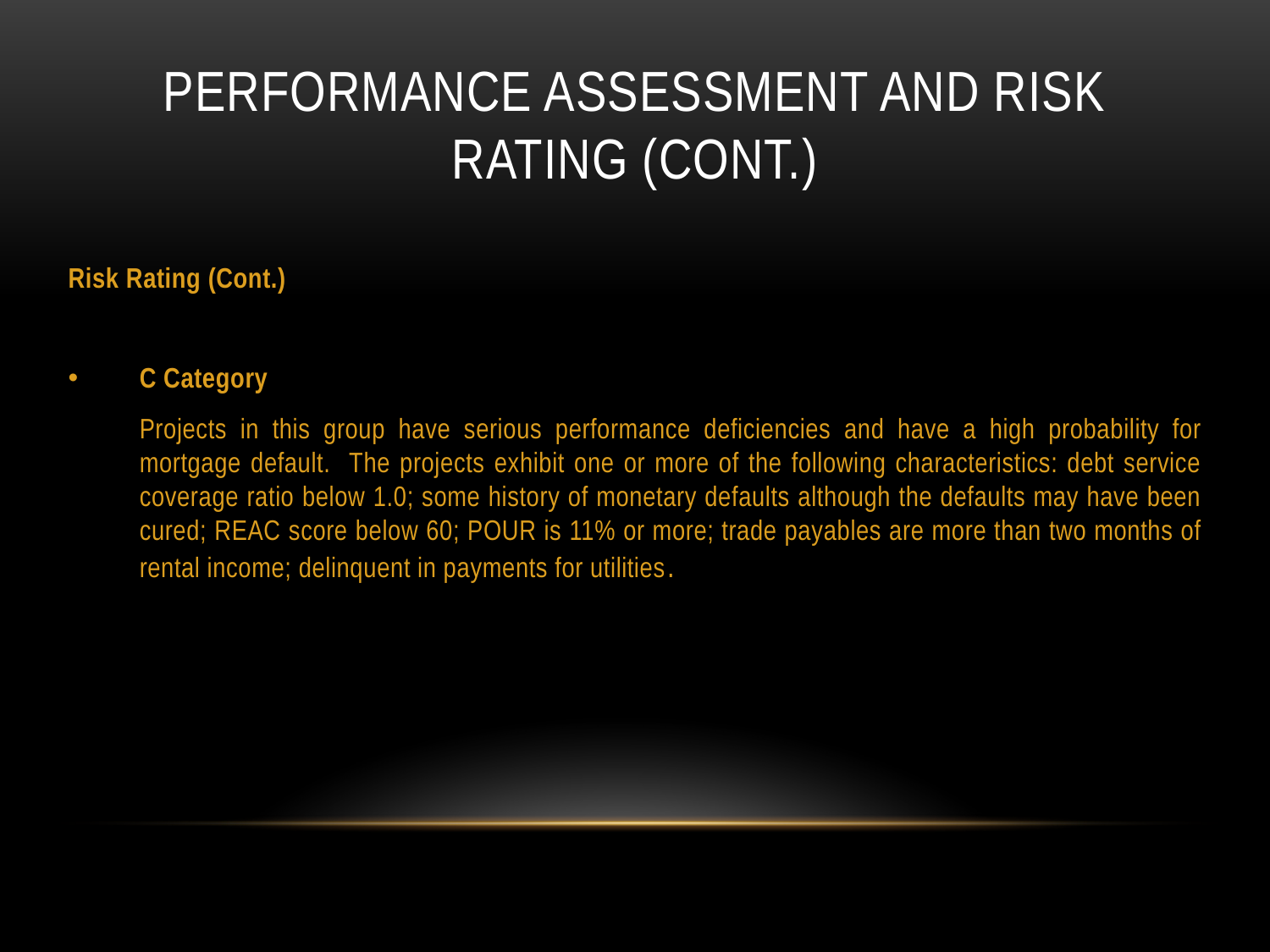

# PERFORMANCE ASSESSMENT AND risk rating (CONT.)
Risk Rating (Cont.)

C Category
	Projects in this group have serious performance deficiencies and have a high probability for mortgage default.  The projects exhibit one or more of the following characteristics: debt service coverage ratio below 1.0; some history of monetary defaults although the defaults may have been cured; REAC score below 60; POUR is 11% or more; trade payables are more than two months of rental income; delinquent in payments for utilities.